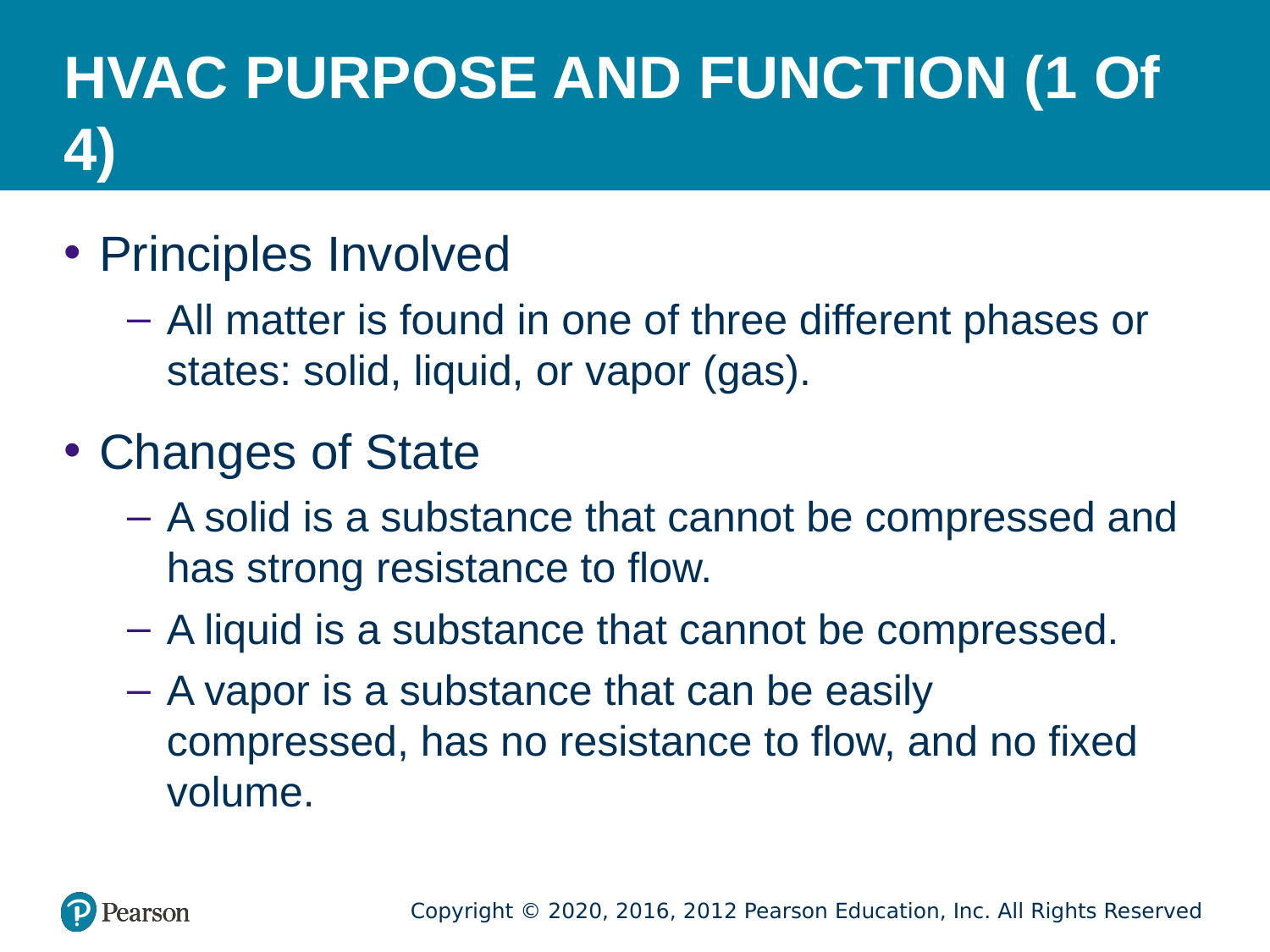

# HVAC PURPOSE AND FUNCTION (1 Of 4)
Principles Involved
All matter is found in one of three different phases or states: solid, liquid, or vapor (gas).
Changes of State
A solid is a substance that cannot be compressed and has strong resistance to flow.
A liquid is a substance that cannot be compressed.
A vapor is a substance that can be easily compressed, has no resistance to flow, and no fixed volume.